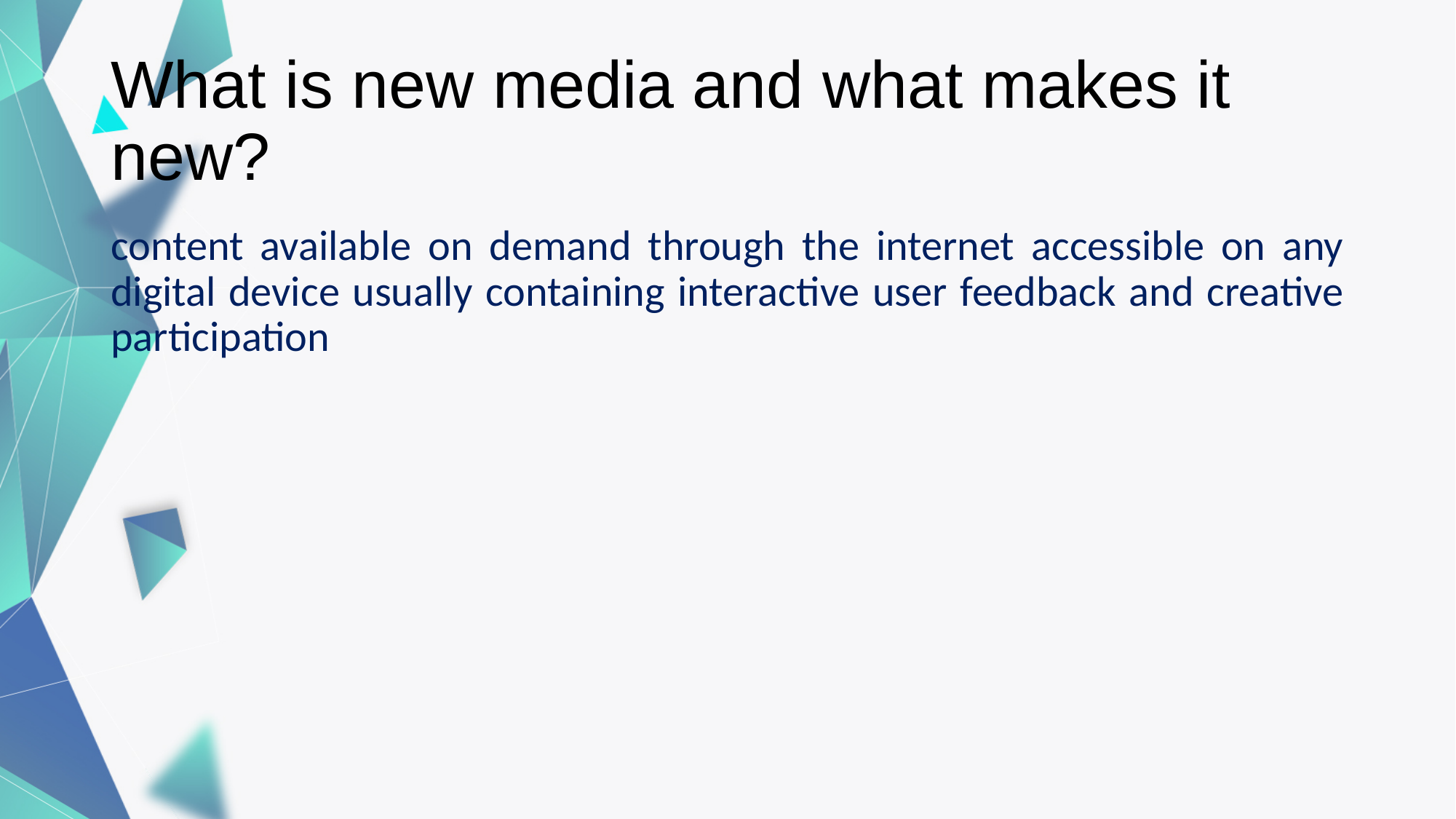

# What is new media and what makes it new?
content available on demand through the internet accessible on any digital device usually containing interactive user feedback and creative participation